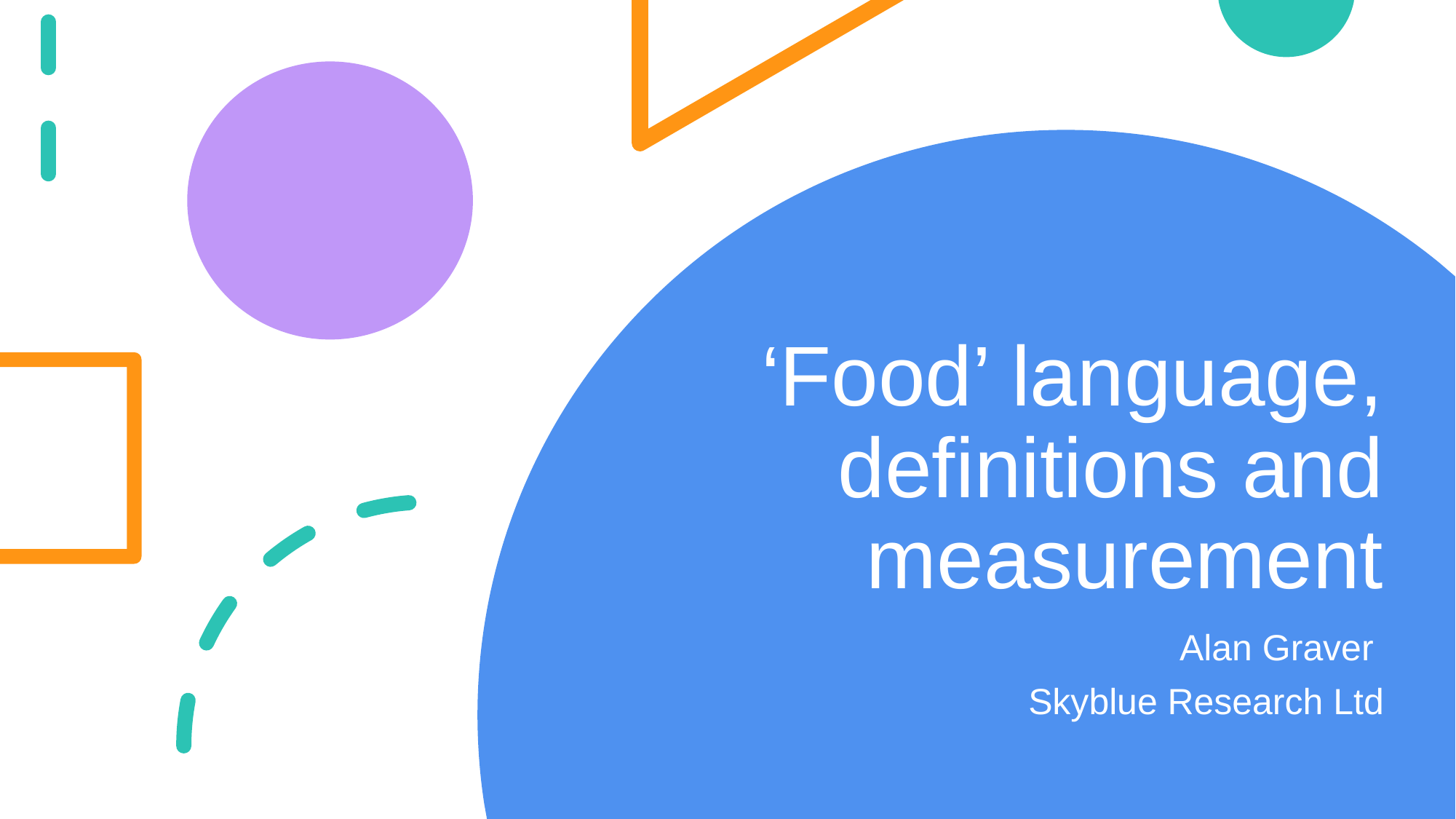

# ‘Food’ language, definitions and measurement
Alan Graver
Skyblue Research Ltd